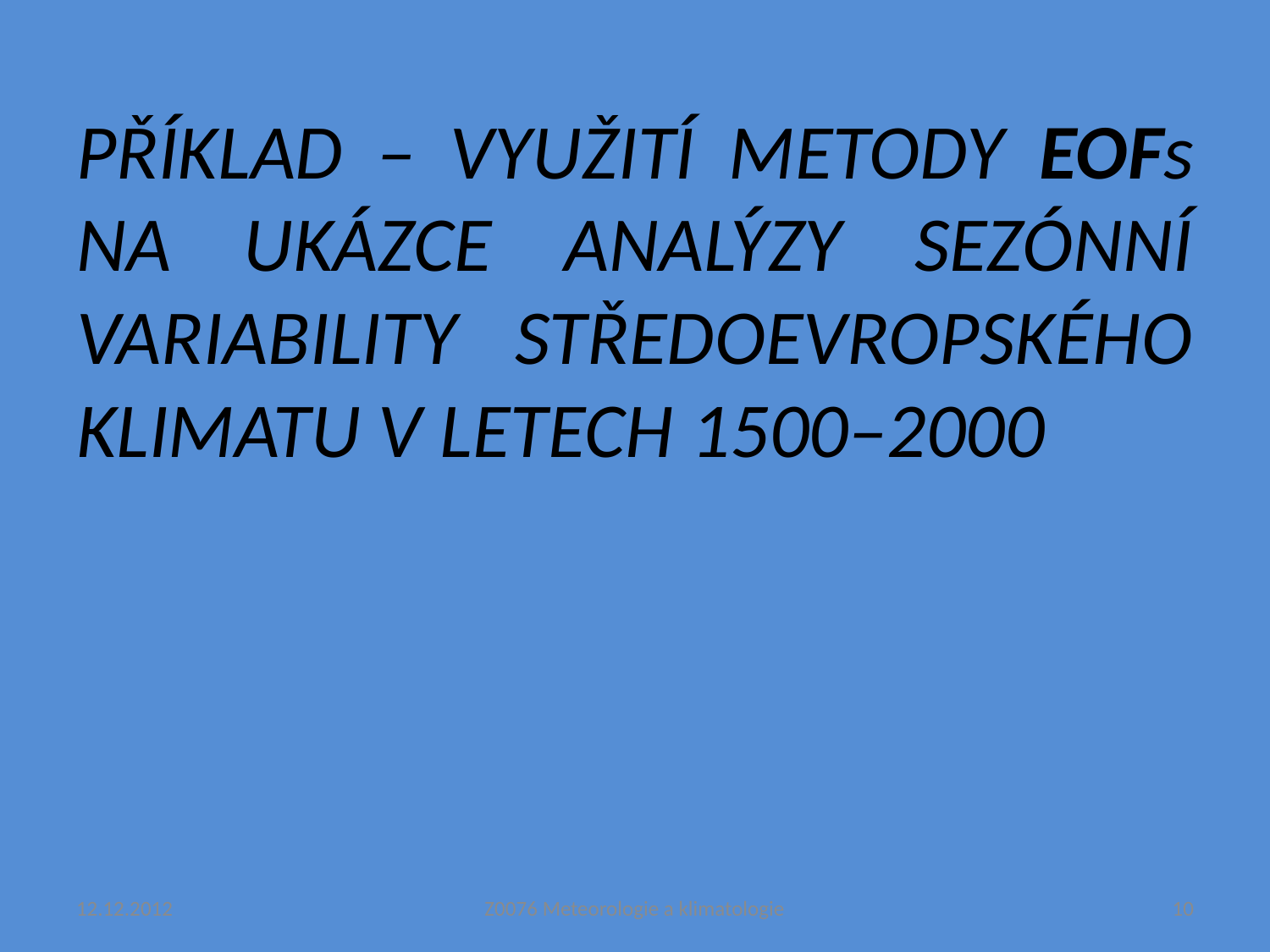

# PŘÍKLAD – VYUŽITÍ METODY EOFs NA UKÁZCE ANALÝZY SEZÓNNÍ VARIABILITY STŘEDOEVROPSKÉHO KLIMATU V LETECH 1500–2000
12.12.2012
Z0076 Meteorologie a klimatologie
10